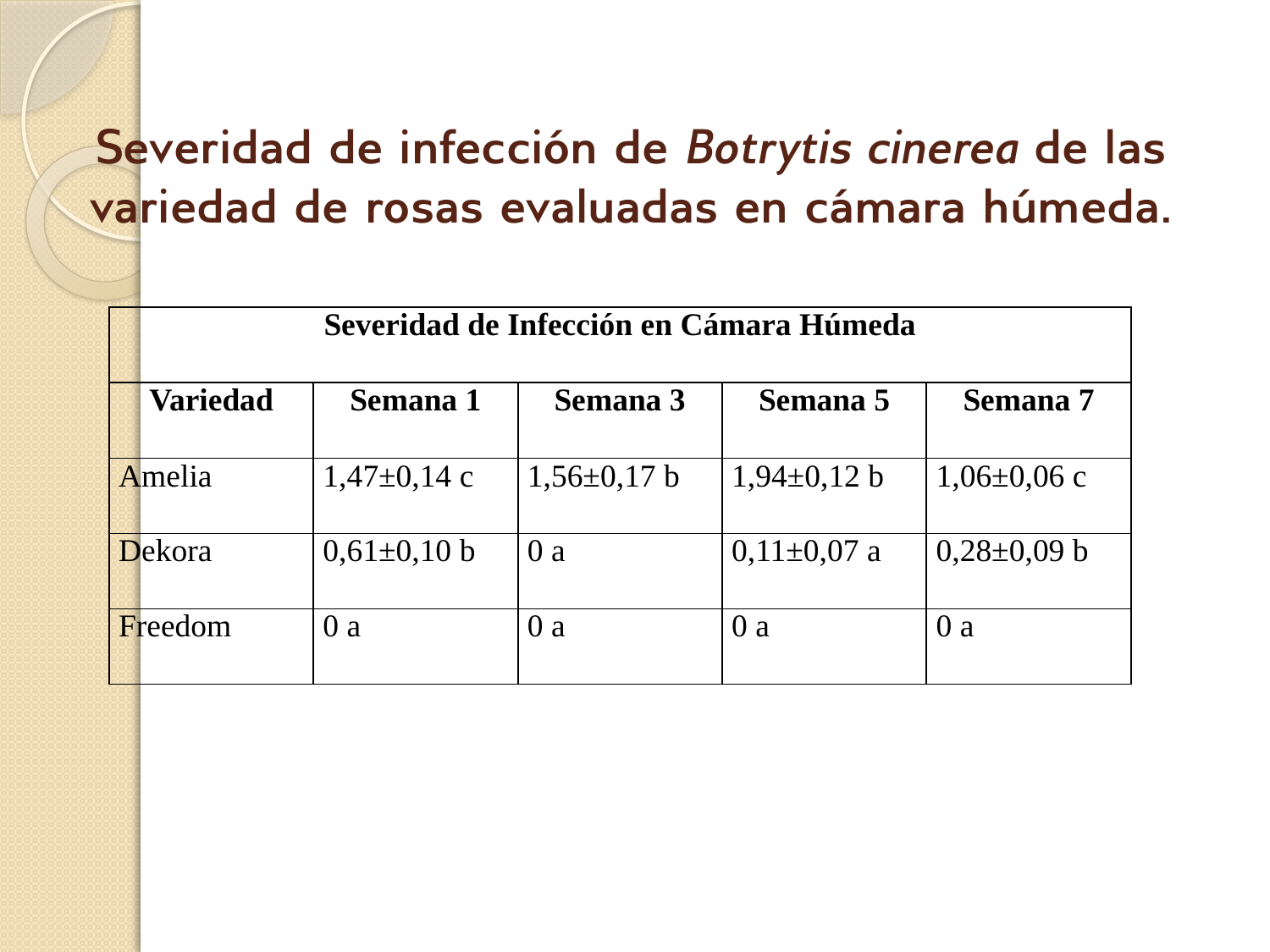

# Severidad de infección de Botrytis cinerea de las variedad de rosas evaluadas en cámara húmeda.
| Severidad de Infección en Cámara Húmeda |  |  |  |  |
| --- | --- | --- | --- | --- |
| Variedad | Semana 1 | Semana 3 | Semana 5 | Semana 7 |
| Amelia | 1,47±0,14 c | 1,56±0,17 b | 1,94±0,12 b | 1,06±0,06 c |
| Dekora | 0,61±0,10 b | 0 a | 0,11±0,07 a | 0,28±0,09 b |
| Freedom | 0 a | 0 a | 0 a | 0 a |